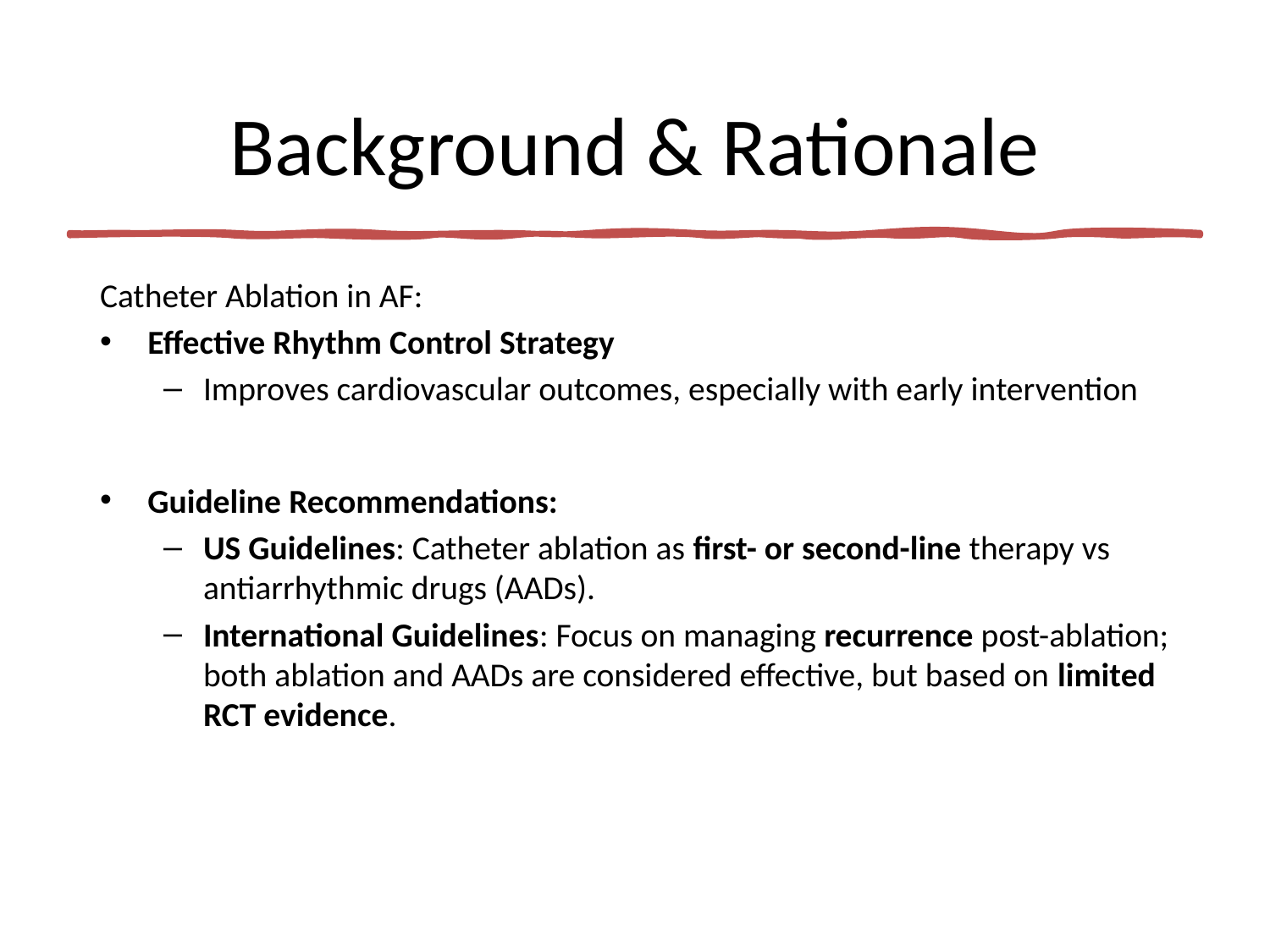

# Background & Rationale

Catheter Ablation in AF:
Effective Rhythm Control Strategy
Improves cardiovascular outcomes, especially with early intervention

Guideline Recommendations:
US Guidelines: Catheter ablation as first- or second-line therapy vs antiarrhythmic drugs (AADs).
International Guidelines: Focus on managing recurrence post-ablation; both ablation and AADs are considered effective, but based on limited RCT evidence.